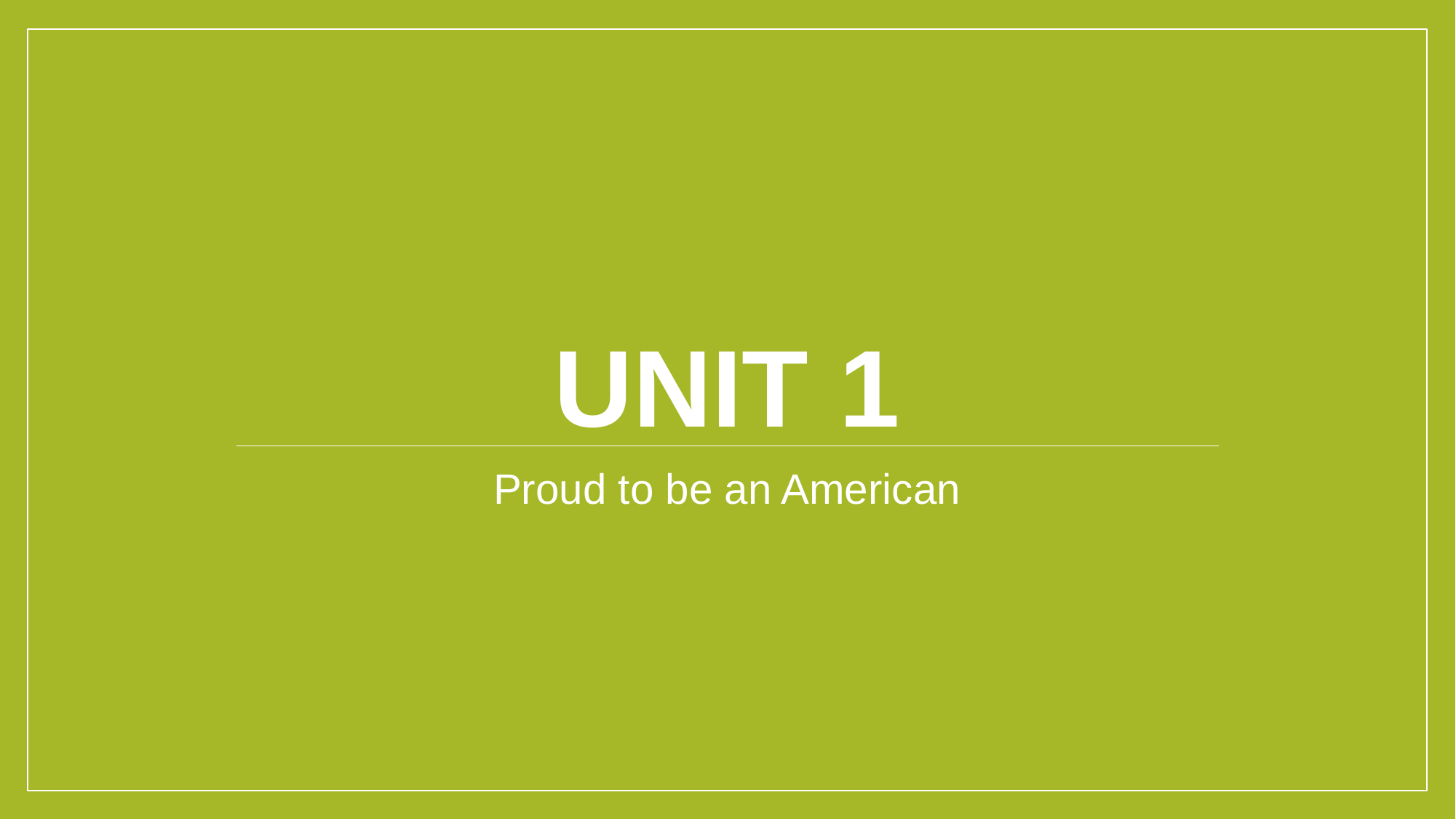

# Unit 1
Proud to be an American